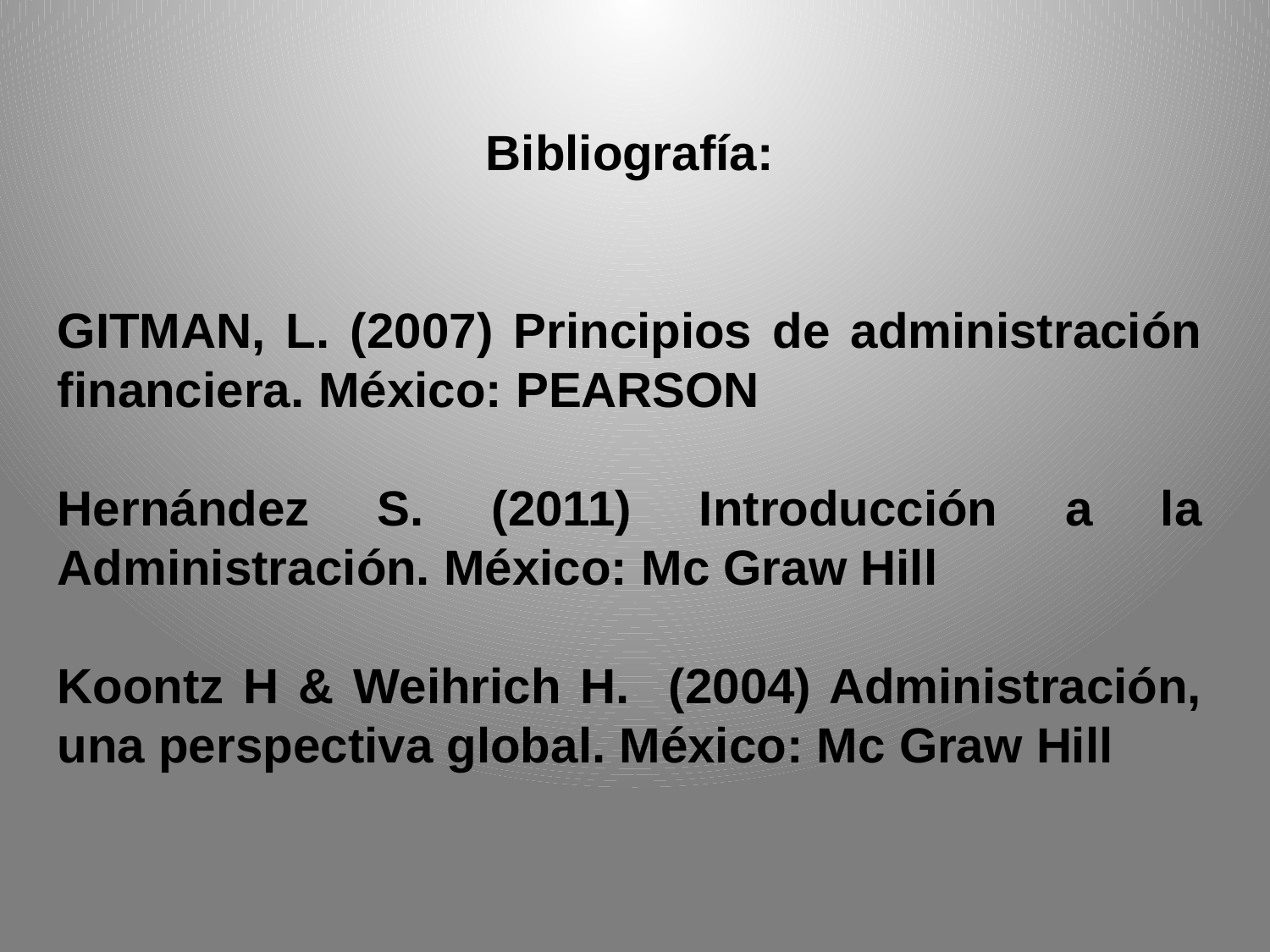

Bibliografía:

GITMAN, L. (2007) Principios de administración financiera. México: PEARSON

Hernández S. (2011) Introducción a la Administración. México: Mc Graw Hill

Koontz H & Weihrich H.  (2004) Administración, una perspectiva global. México: Mc Graw Hill